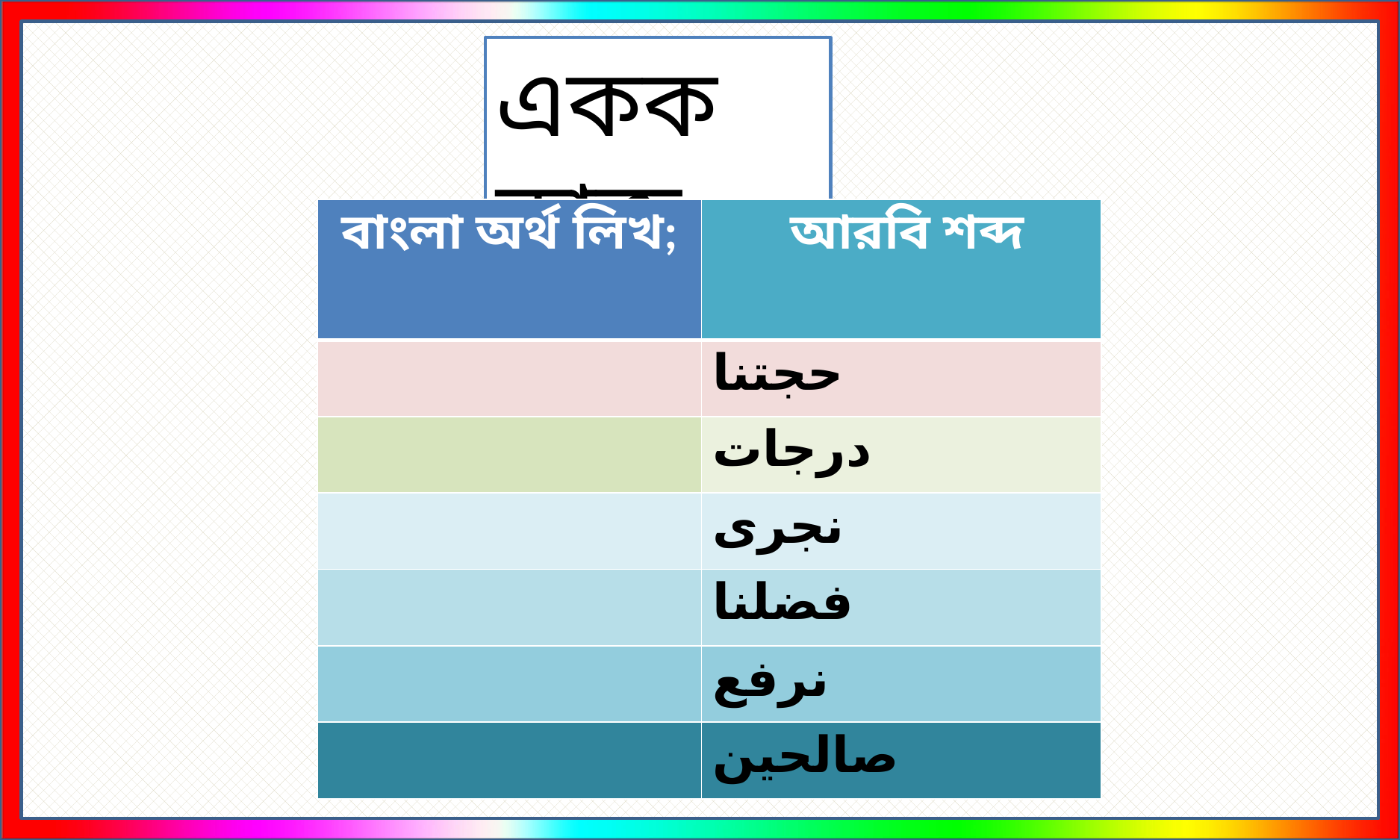

একক কাজ
| বাংলা অর্থ লিখ; | আরবি শব্দ |
| --- | --- |
|  | حجتنا |
|  | درجات |
|  | نجری |
|  | فضلنا |
|  | نرفع |
|  | صالحین |